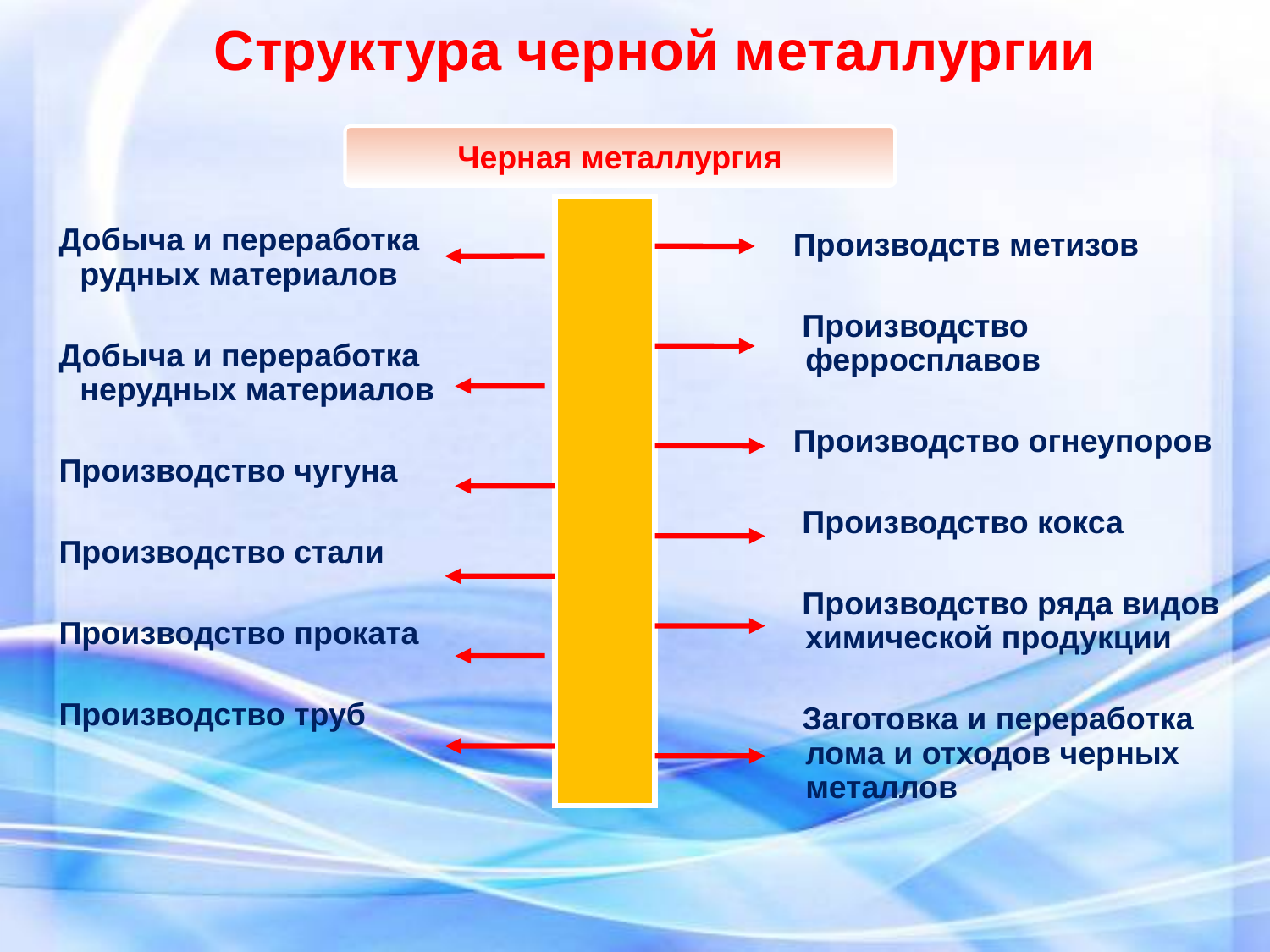

# Структура черной металлургии
Черная металлургия

   Добыча и переработка рудных материалов

   Добыча и переработка нерудных материалов

   Производство чугуна

   Производство стали

   Производство проката

   Производство труб

    Производств метизов

     Производство ферросплавов

    Производство огнеупоров

     Производство кокса

     Производство ряда видов химической продукции

     Заготовка и переработка лома и отходов черных металлов